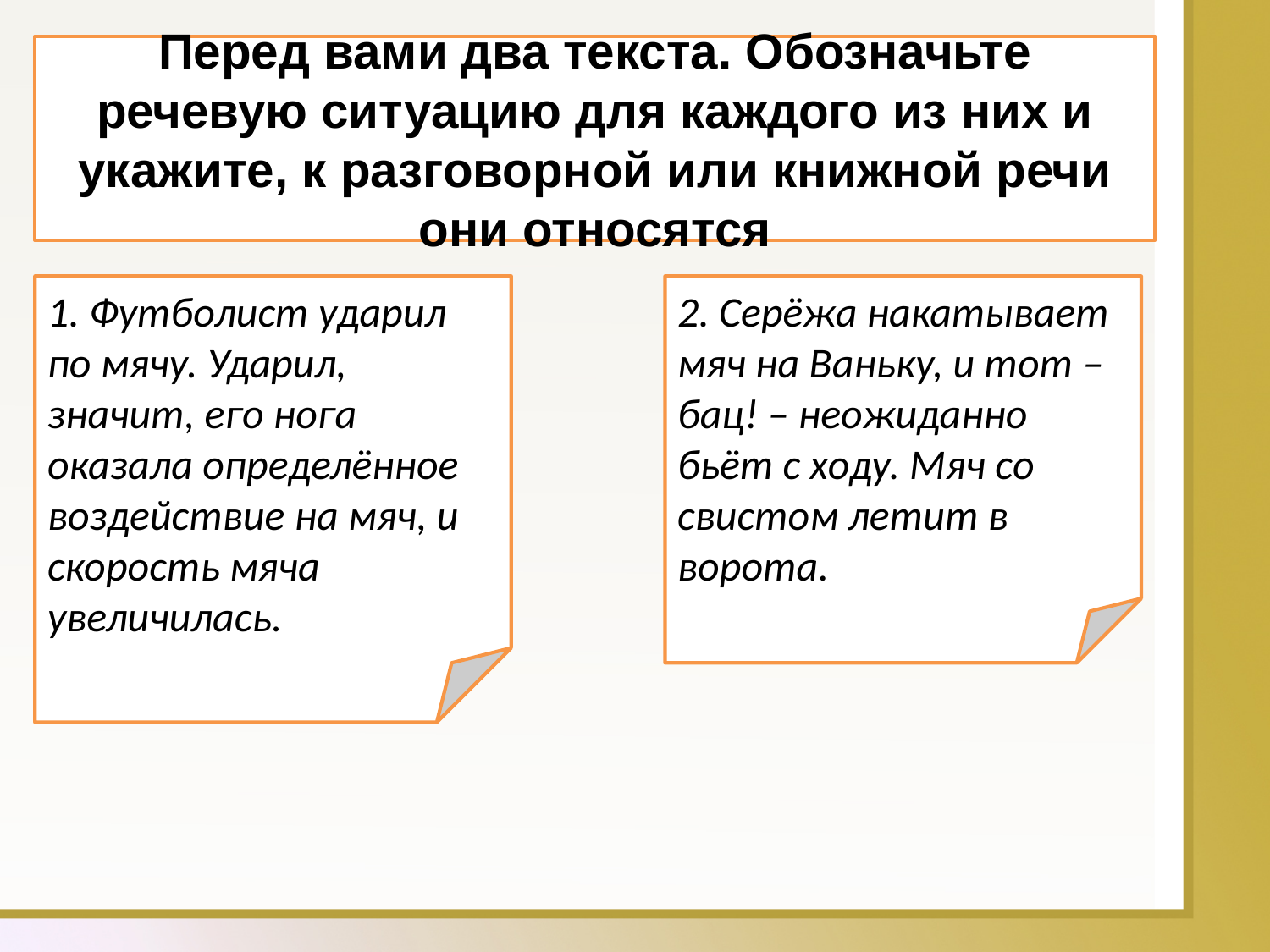

# Перед вами два текста. Обозначьте речевую ситуацию для каждого из них и укажите, к разговорной или книжной речи они относятся
1. Футболист ударил по мячу. Ударил, значит, его нога оказала определённое воздействие на мяч, и скорость мяча увеличилась.
2. Серёжа накатывает мяч на Ваньку, и тот – бац! – неожиданно бьёт с ходу. Мяч со свистом летит в ворота.